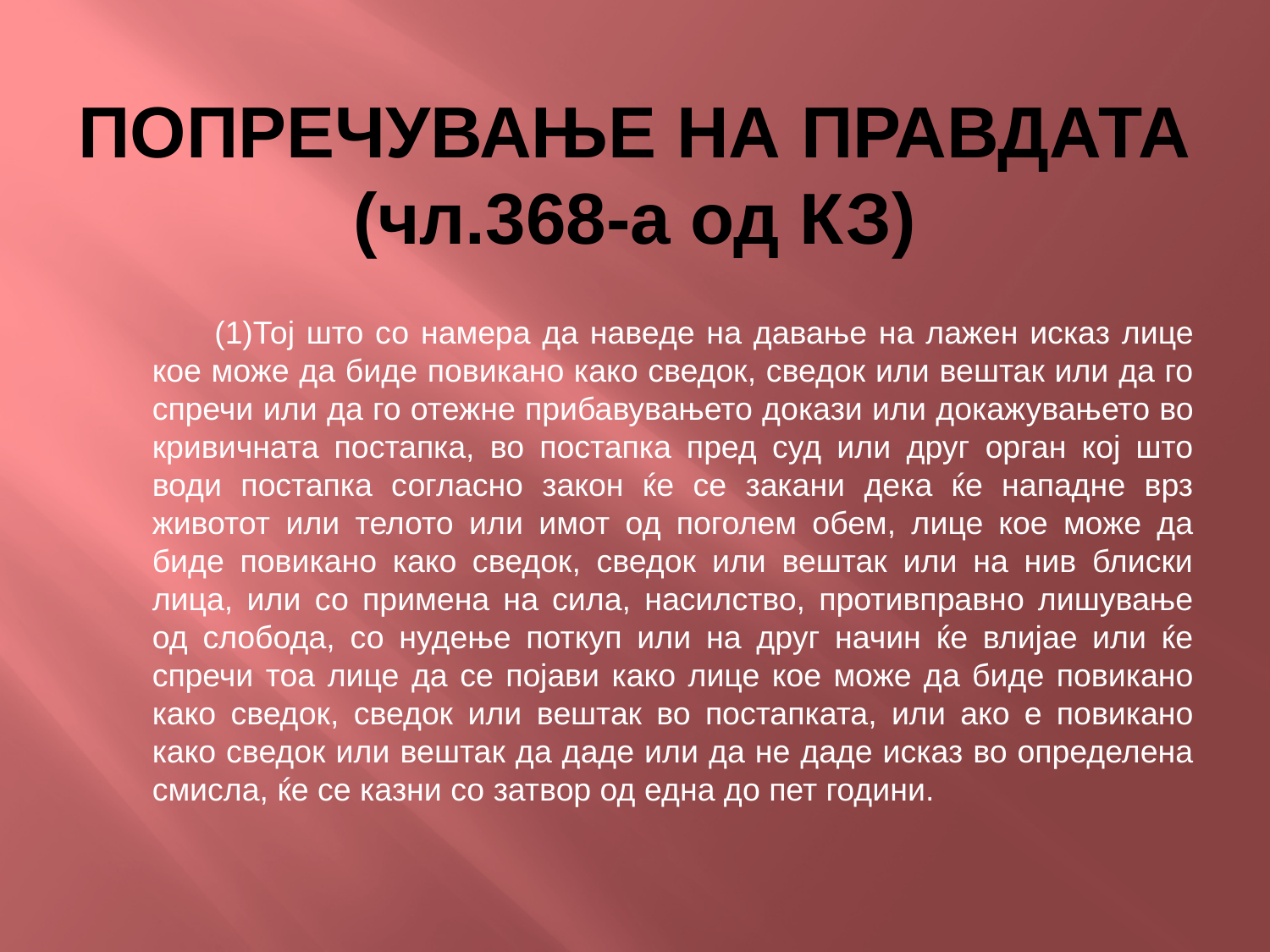

# ПОПРЕЧУВАЊЕ НА ПРАВДАТА (чл.368-а од КЗ)
(1)Тој што со намера да наведе на давање на лажен исказ лице кое може да биде повикано како сведок, сведок или вештак или да го спречи или да го отежне прибавувањето докази или докажувањето во кривичната постапка, во постапка пред суд или друг орган кој што води постапка согласно закон ќе се закани дека ќе нападне врз животот или телото или имот од поголем обем, лице кое може да биде повикано како сведок, сведок или вештак или на нив блиски лица, или со примена на сила, насилство, противправно лишување од слобода, со нудење поткуп или на друг начин ќе влијае или ќе спречи тоа лице да се појави како лице кое може да биде повикано како сведок, сведок или вештак во постапката, или ако е повикано како сведок или вештак да даде или да не даде исказ во определена смисла, ќе се казни со затвор од една до пет години.